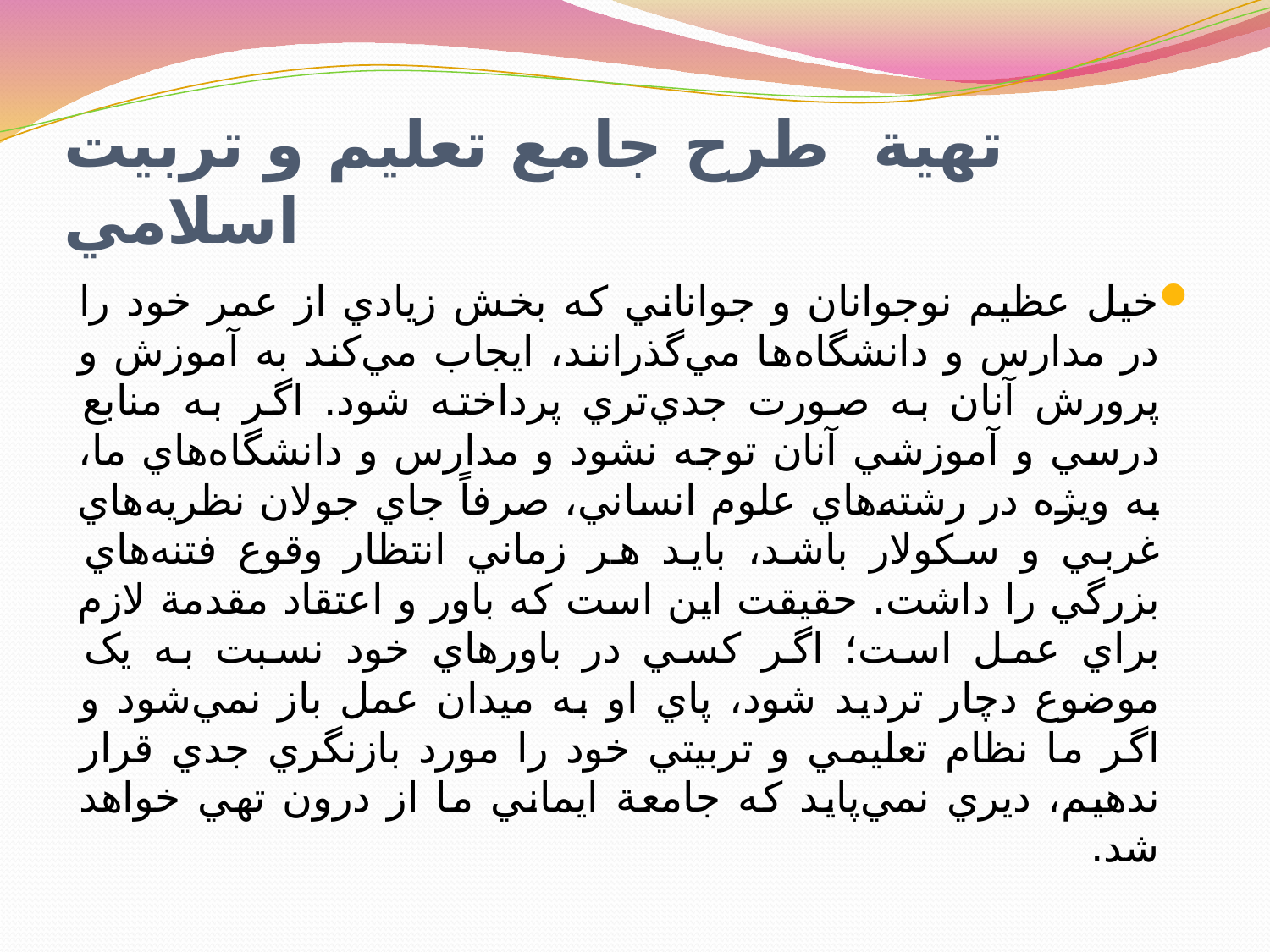

# تهية  طرح جامع تعليم و تربيت اسلامي
خيل عظيم نوجوانان و جواناني که بخش زيادي از عمر خود را در مدارس و دانشگاه‌ها مي‌گذرانند، ايجاب مي‌کند به آموزش و پرورش آنان به صورت جدي‌تري پرداخته شود. اگر به منابع درسي و آموزشي آنان توجه نشود و مدارس و دانشگاه‌هاي ما، به ويژه در رشته‌هاي علوم انساني، صرفاً جاي جولان نظريه‌هاي غربي و سکولار باشد، بايد هر زماني انتظار وقوع فتنه‌هاي بزرگي را داشت. حقيقت اين است که باور و اعتقاد مقدمة لازم براي عمل است؛ اگر کسي در باورهاي خود نسبت به يک موضوع دچار ترديد شود، پاي او به ميدان عمل باز نمي‌شود و اگر ما نظام تعليمي و تربيتي خود را مورد بازنگري جدي قرار ندهيم، ديري نمي‌پايد که جامعة ايماني ما از درون تهي خواهد شد.